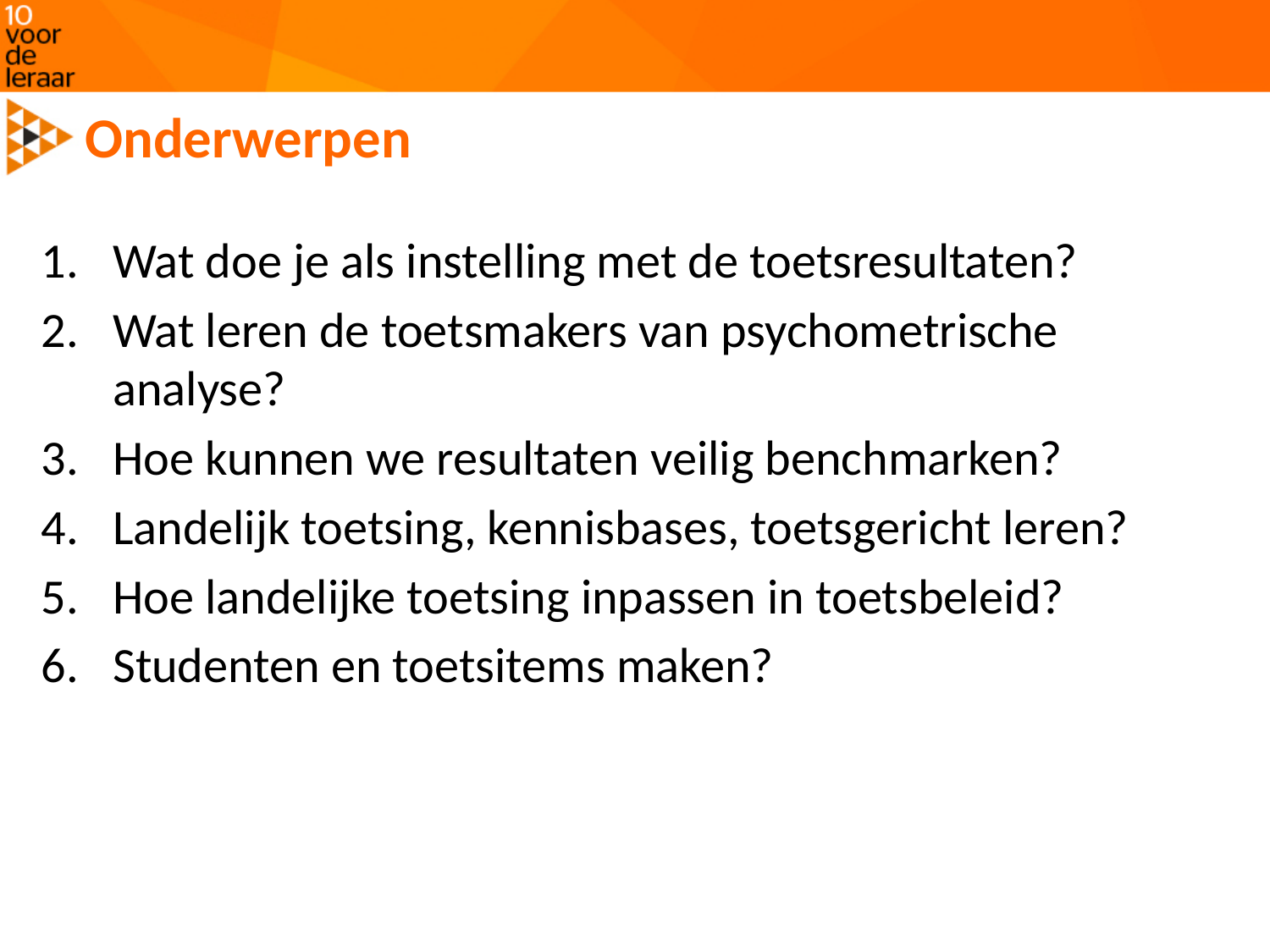

# Onderwerpen
Wat doe je als instelling met de toetsresultaten?
Wat leren de toetsmakers van psychometrische analyse?
Hoe kunnen we resultaten veilig benchmarken?
Landelijk toetsing, kennisbases, toetsgericht leren?
Hoe landelijke toetsing inpassen in toetsbeleid?
Studenten en toetsitems maken?